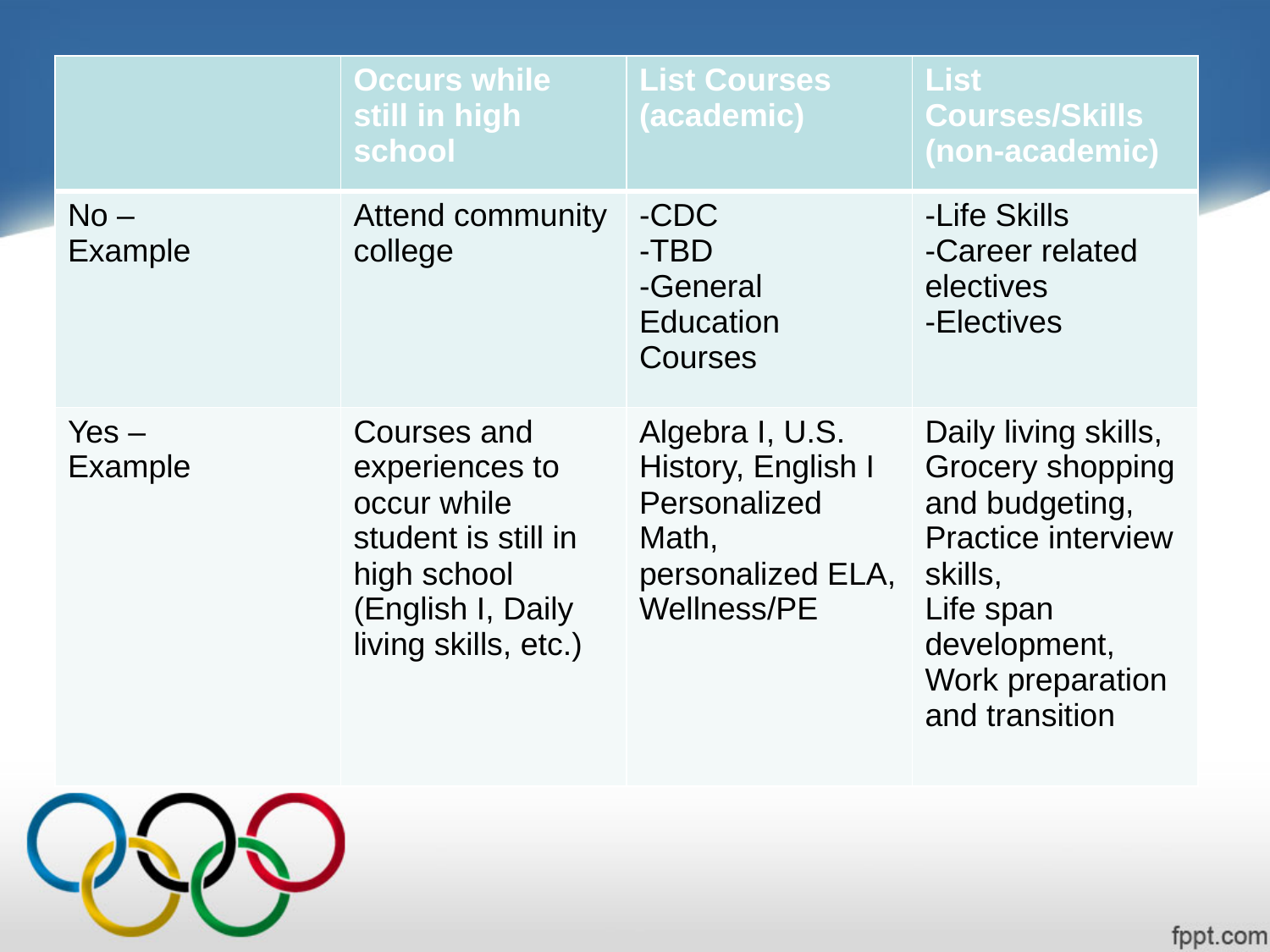

#
|  | Occurs while still in high school | List Courses (academic) | List Courses/Skills (non-academic) |
| --- | --- | --- | --- |
| No – Example | Attend community college | -CDC -TBD -General Education Courses | -Life Skills -Career related electives -Electives |
| Yes – Example | Courses and experiences to occur while student is still in high school (English I, Daily living skills, etc.) | Algebra I, U.S. History, English I Personalized Math, personalized ELA, Wellness/PE | Daily living skills, Grocery shopping and budgeting, Practice interview skills, Life span development, Work preparation and transition |